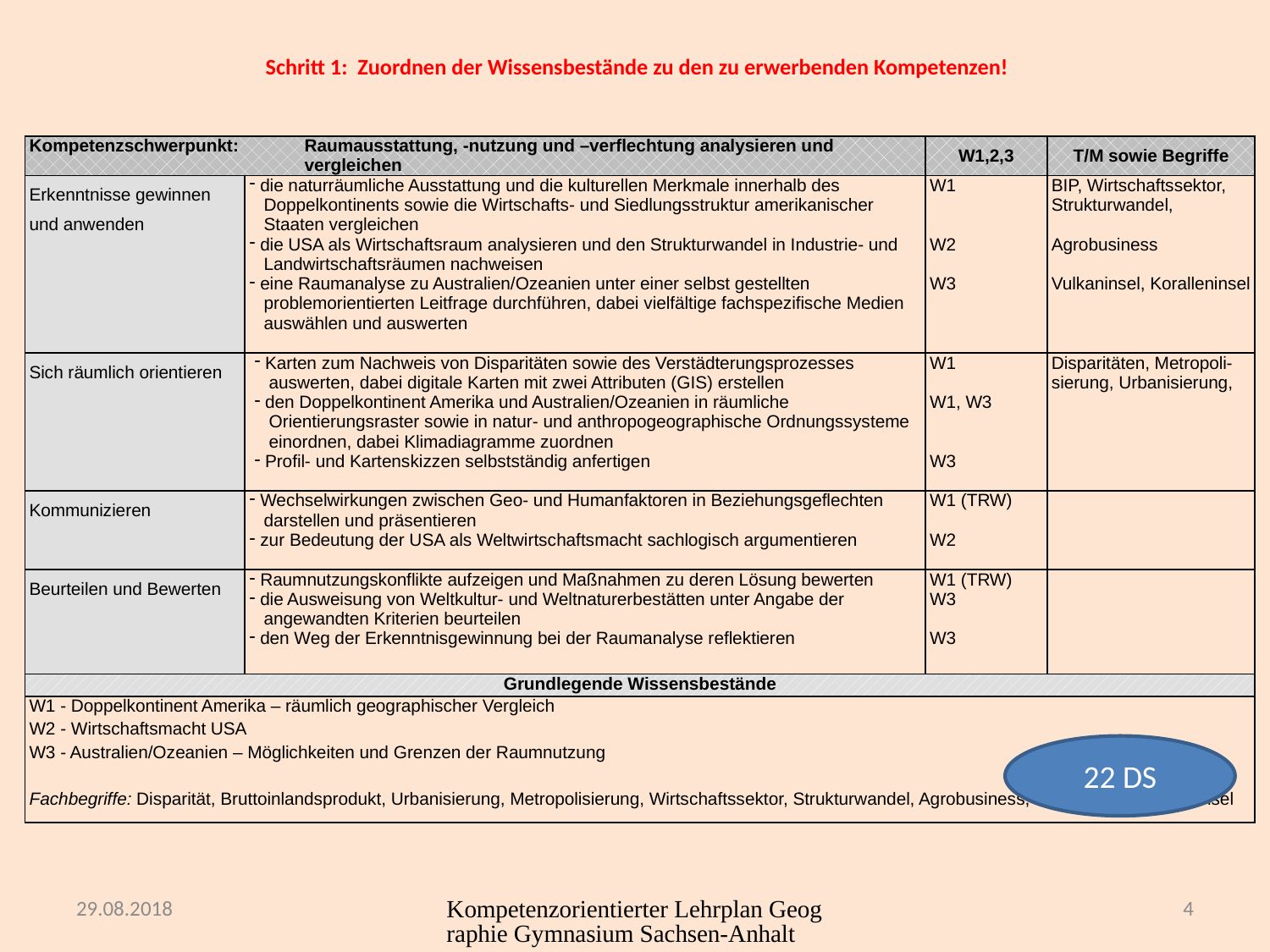

Schritt 1:  Zuordnen der Wissensbestände zu den zu erwerbenden Kompetenzen!

| Kompetenzschwerpunkt: Raumausstattung, -nutzung und –verflechtung analysieren und vergleichen |  | W1,2,3 | T/M sowie Begriffe |
| --- | --- | --- | --- |
| Erkenntnisse gewinnen und anwenden | die naturräumliche Ausstattung und die kulturellen Merkmale innerhalb des Doppelkontinents sowie die Wirtschafts- und Siedlungsstruktur amerikanischer Staaten vergleichen die USA als Wirtschaftsraum analysieren und den Strukturwandel in Industrie- und Landwirtschaftsräumen nachweisen eine Raumanalyse zu Australien/Ozeanien unter einer selbst gestellten problemorientierten Leitfrage durchführen, dabei vielfältige fachspezifische Medien auswählen und auswerten | W1 W2 W3 | BIP, Wirtschaftssektor, Strukturwandel, Agrobusiness Vulkaninsel, Koralleninsel |
| Sich räumlich orientieren | Karten zum Nachweis von Disparitäten sowie des Verstädterungsprozesses auswerten, dabei digitale Karten mit zwei Attributen (GIS) erstellen den Doppelkontinent Amerika und Australien/Ozeanien in räumliche Orientierungsraster sowie in natur- und anthropogeographische Ordnungssysteme einordnen, dabei Klimadiagramme zuordnen Profil- und Kartenskizzen selbstständig anfertigen | W1 W1, W3 W3 | Disparitäten, Metropoli- sierung, Urbanisierung, |
| Kommunizieren | Wechselwirkungen zwischen Geo- und Humanfaktoren in Beziehungsgeflechten darstellen und präsentieren zur Bedeutung der USA als Weltwirtschaftsmacht sachlogisch argumentieren | W1 (TRW) W2 |  |
| Beurteilen und Bewerten | Raumnutzungskonflikte aufzeigen und Maßnahmen zu deren Lösung bewerten die Ausweisung von Weltkultur- und Weltnaturerbestätten unter Angabe der angewandten Kriterien beurteilen den Weg der Erkenntnisgewinnung bei der Raumanalyse reflektieren | W1 (TRW) W3 W3 |  |
| Grundlegende Wissensbestände |  |  |  |
| W1 - Doppelkontinent Amerika – räumlich geographischer Vergleich W2 - Wirtschaftsmacht USA W3 - Australien/Ozeanien – Möglichkeiten und Grenzen der Raumnutzung Fachbegriffe: Disparität, Bruttoinlandsprodukt, Urbanisierung, Metropolisierung, Wirtschaftssektor, Strukturwandel, Agrobusiness, Vulkaninsel, Koralleninsel |  |  |  |
22 DS
29.08.2018
Kompetenzorientierter Lehrplan Geographie Gymnasium Sachsen-Anhalt
4